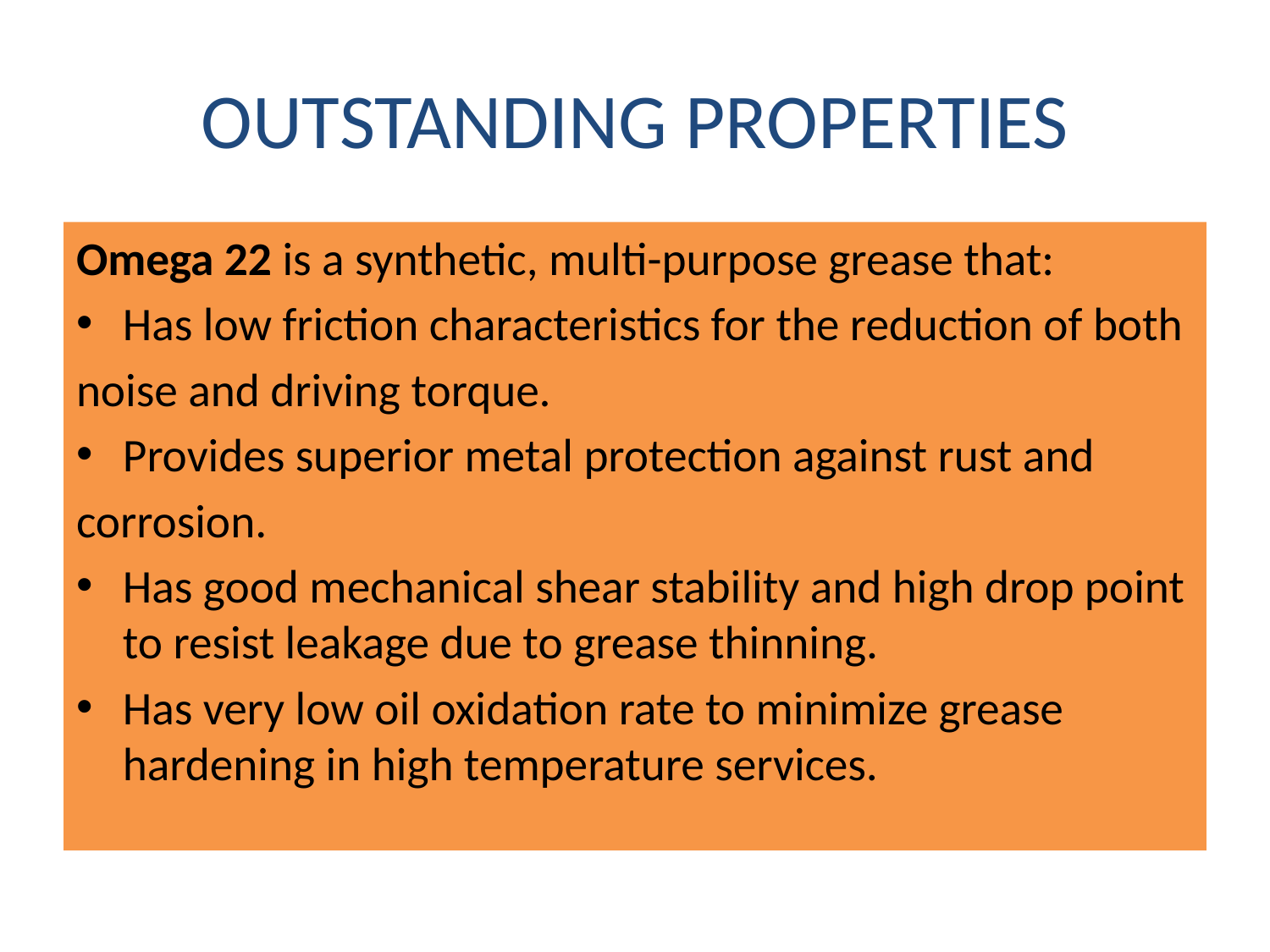

# OUTSTANDING PROPERTIES
Omega 22 is a synthetic, multi-purpose grease that:
Has low friction characteristics for the reduction of both
noise and driving torque.
Provides superior metal protection against rust and
corrosion.
Has good mechanical shear stability and high drop point to resist leakage due to grease thinning.
Has very low oil oxidation rate to minimize grease hardening in high temperature services.